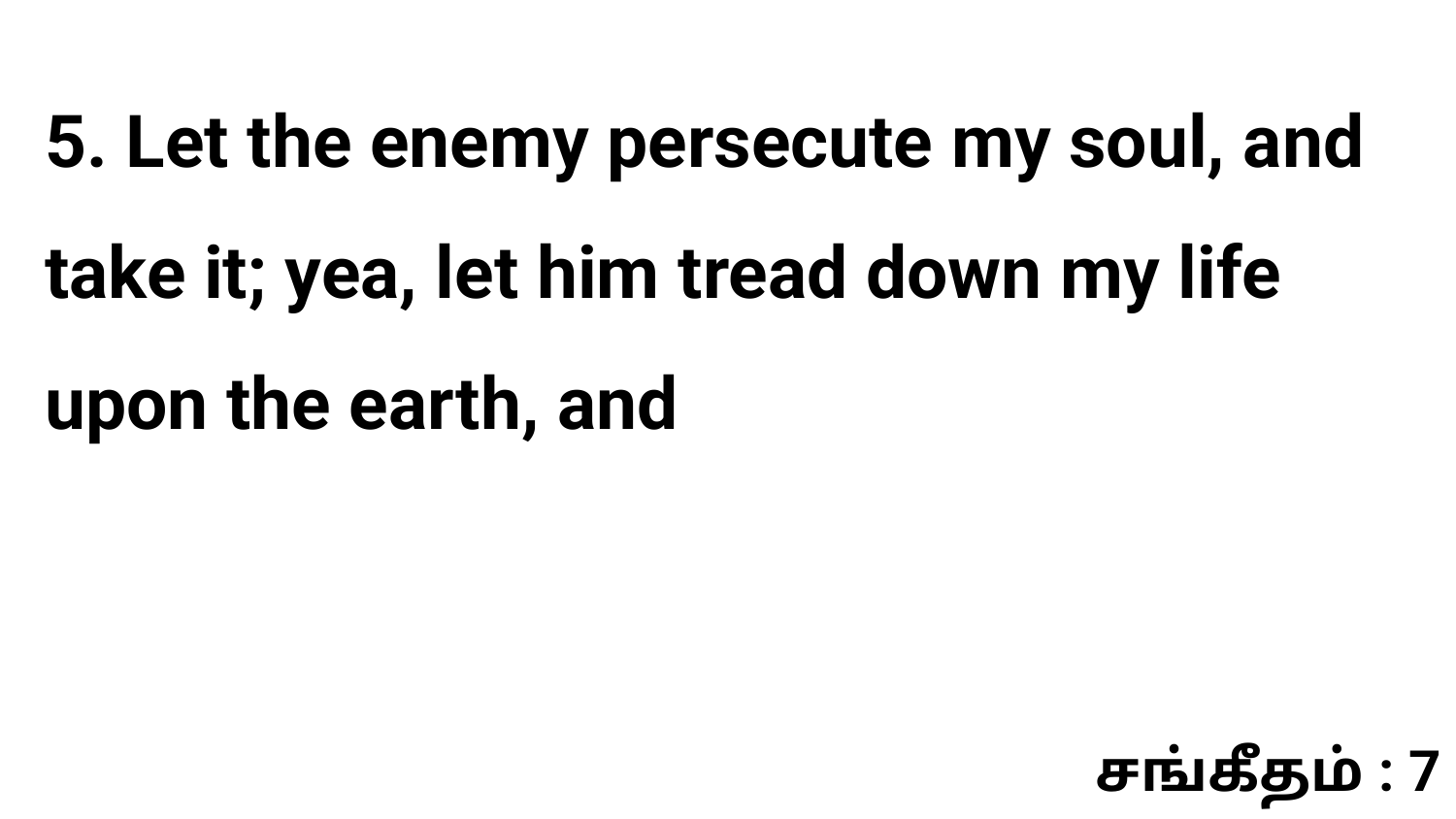

5. Let the enemy persecute my soul, and take it; yea, let him tread down my life upon the earth, and
சங்கீதம் : 7